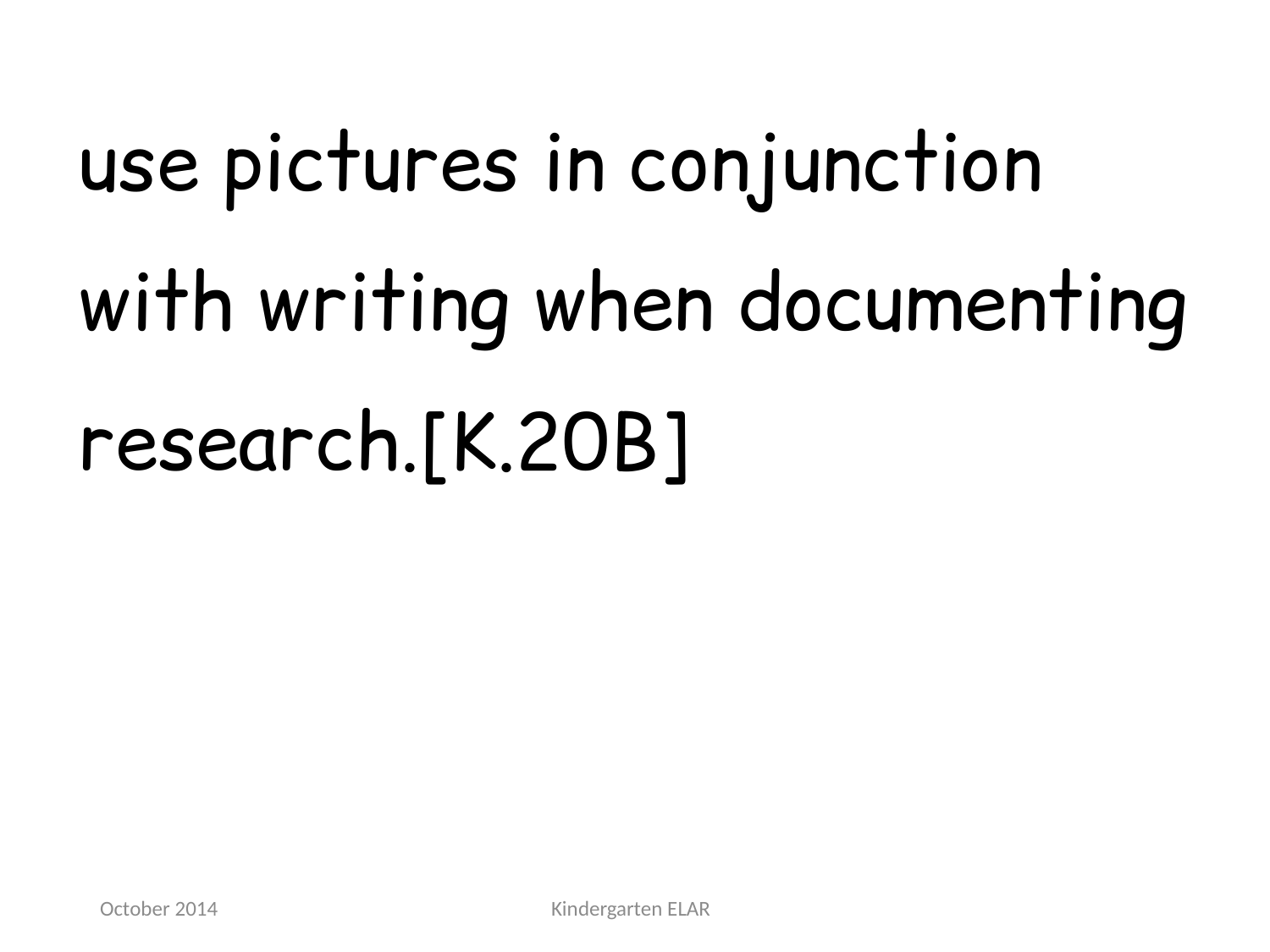

use pictures in conjunction with writing when documenting research.[K.20B]
October 2014
Kindergarten ELAR